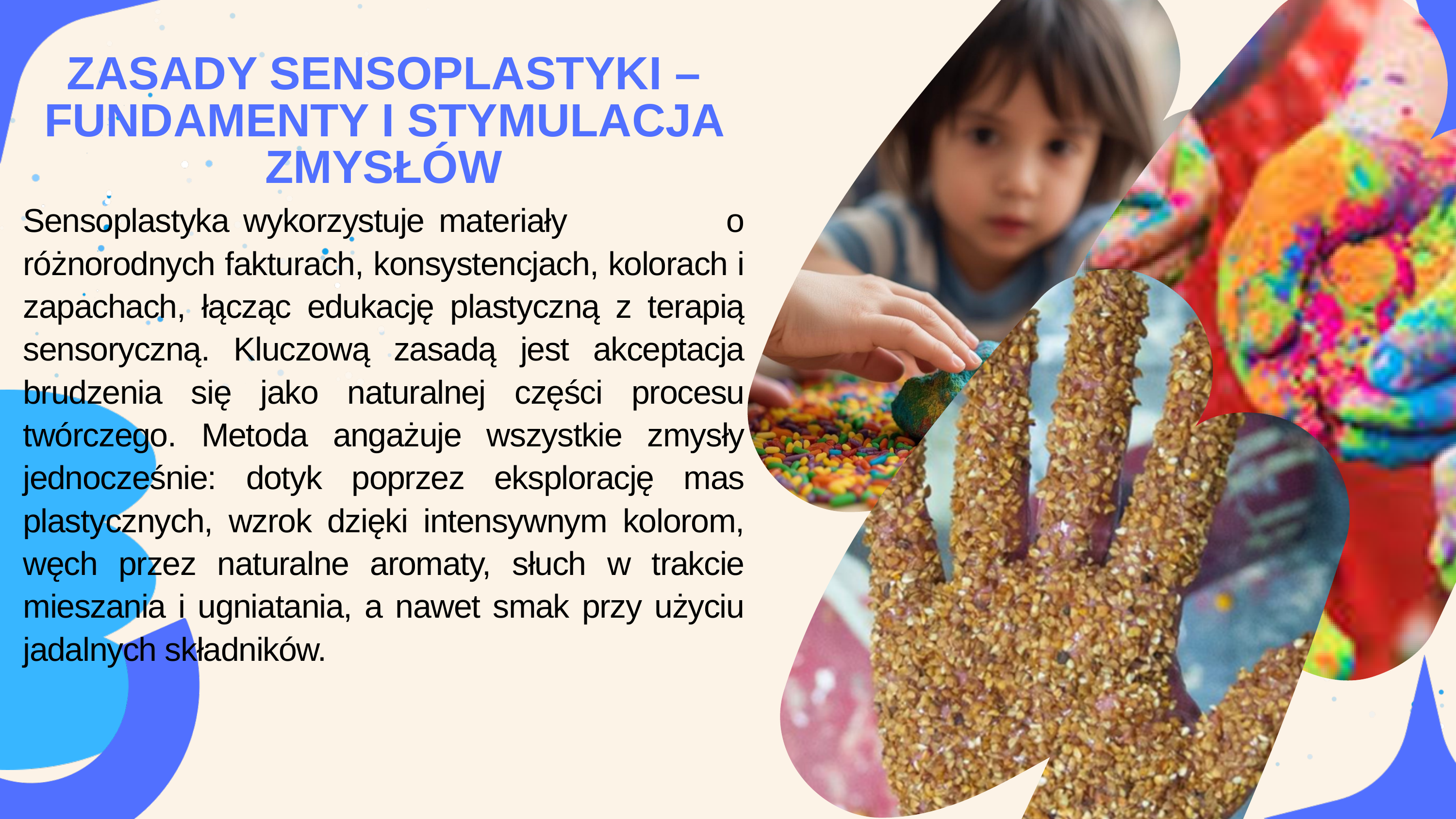

ZASADY SENSOPLASTYKI – FUNDAMENTY I STYMULACJA ZMYSŁÓW
Sensoplastyka wykorzystuje materiały           o różnorodnych fakturach, konsystencjach, kolorach i zapachach, łącząc edukację plastyczną z terapią sensoryczną. Kluczową zasadą jest akceptacja brudzenia się jako naturalnej części procesu twórczego. Metoda angażuje wszystkie zmysły jednocześnie: dotyk poprzez eksplorację mas plastycznych, wzrok dzięki intensywnym kolorom, węch przez naturalne aromaty, słuch w trakcie mieszania i ugniatania, a nawet smak przy użyciu jadalnych składników.